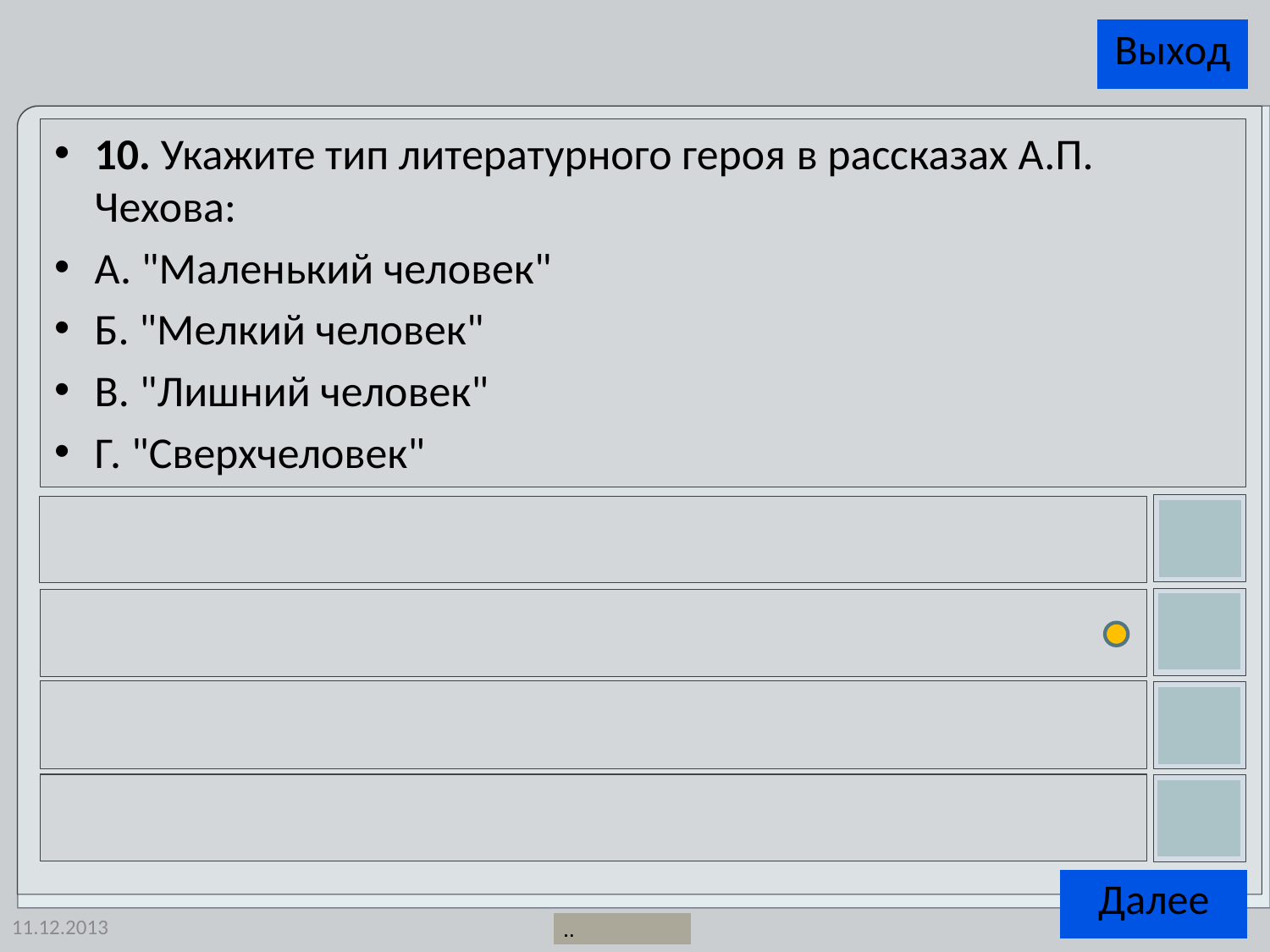

10. Укажите тип литературного героя в рассказах А.П. Чехова:
А. "Маленький человек"
Б. "Мелкий человек"
В. "Лишний человек"
Г. "Сверхчеловек"

11.12.2013